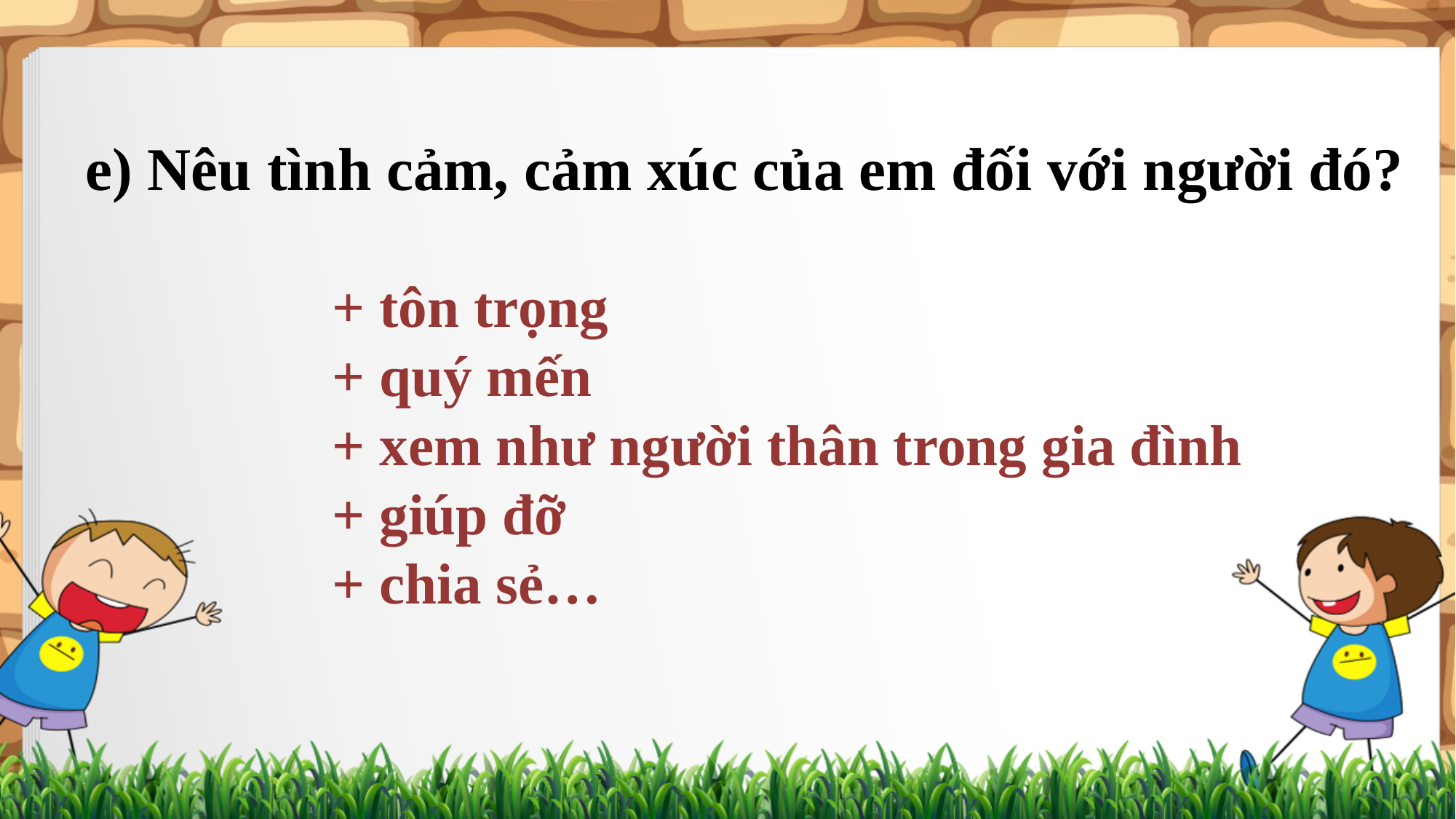

e) Nêu tình cảm, cảm xúc của em đối với người đó?

+ tôn trọng
+ quý mến
+ xem như người thân trong gia đình
+ giúp đỡ
+ chia sẻ…